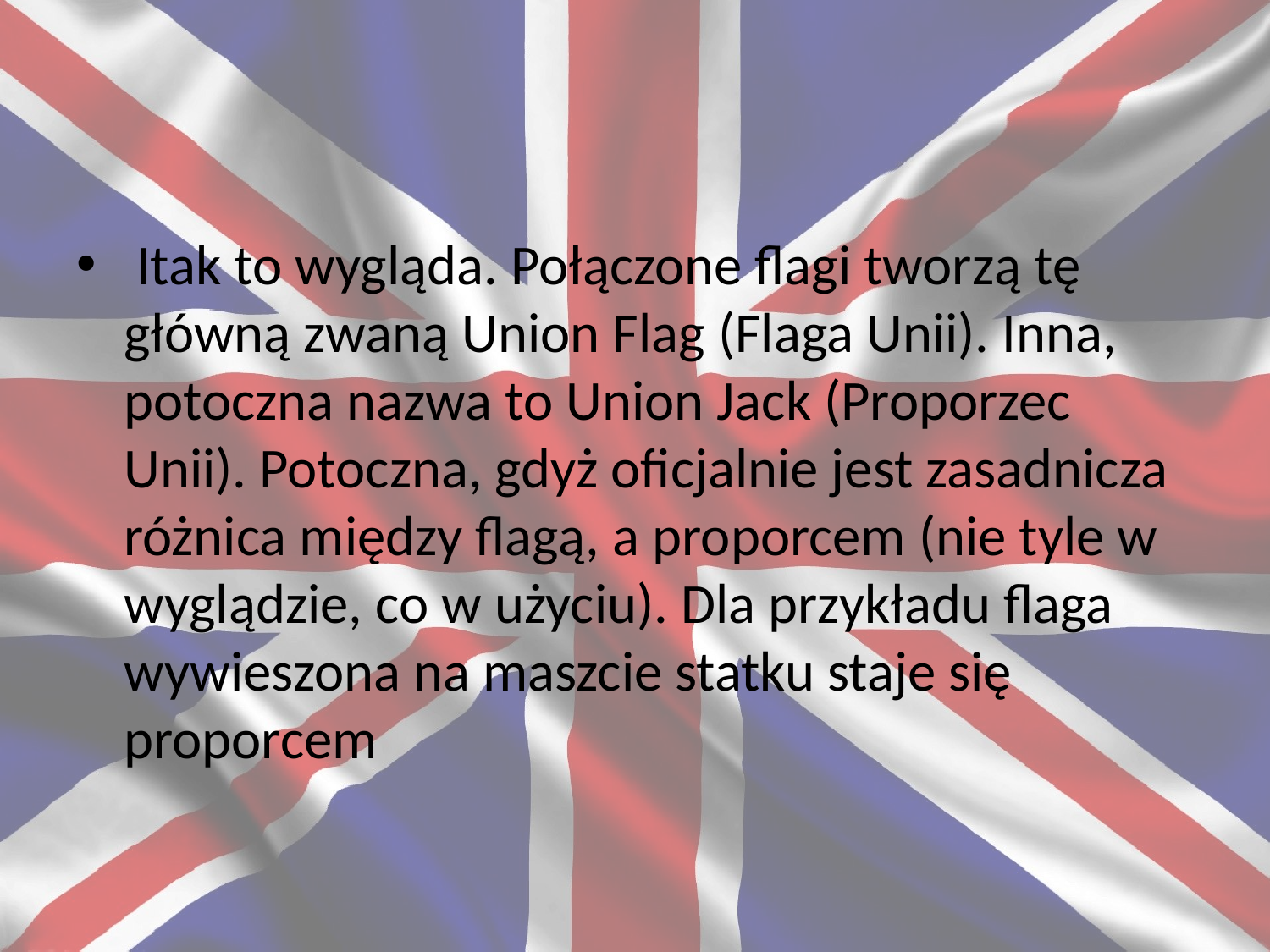

#
 Itak to wygląda. Połączone flagi tworzą tę główną zwaną Union Flag (Flaga Unii). Inna, potoczna nazwa to Union Jack (Proporzec Unii). Potoczna, gdyż oficjalnie jest zasadnicza różnica między flagą, a proporcem (nie tyle w wyglądzie, co w użyciu). Dla przykładu flaga wywieszona na maszcie statku staje się proporcem